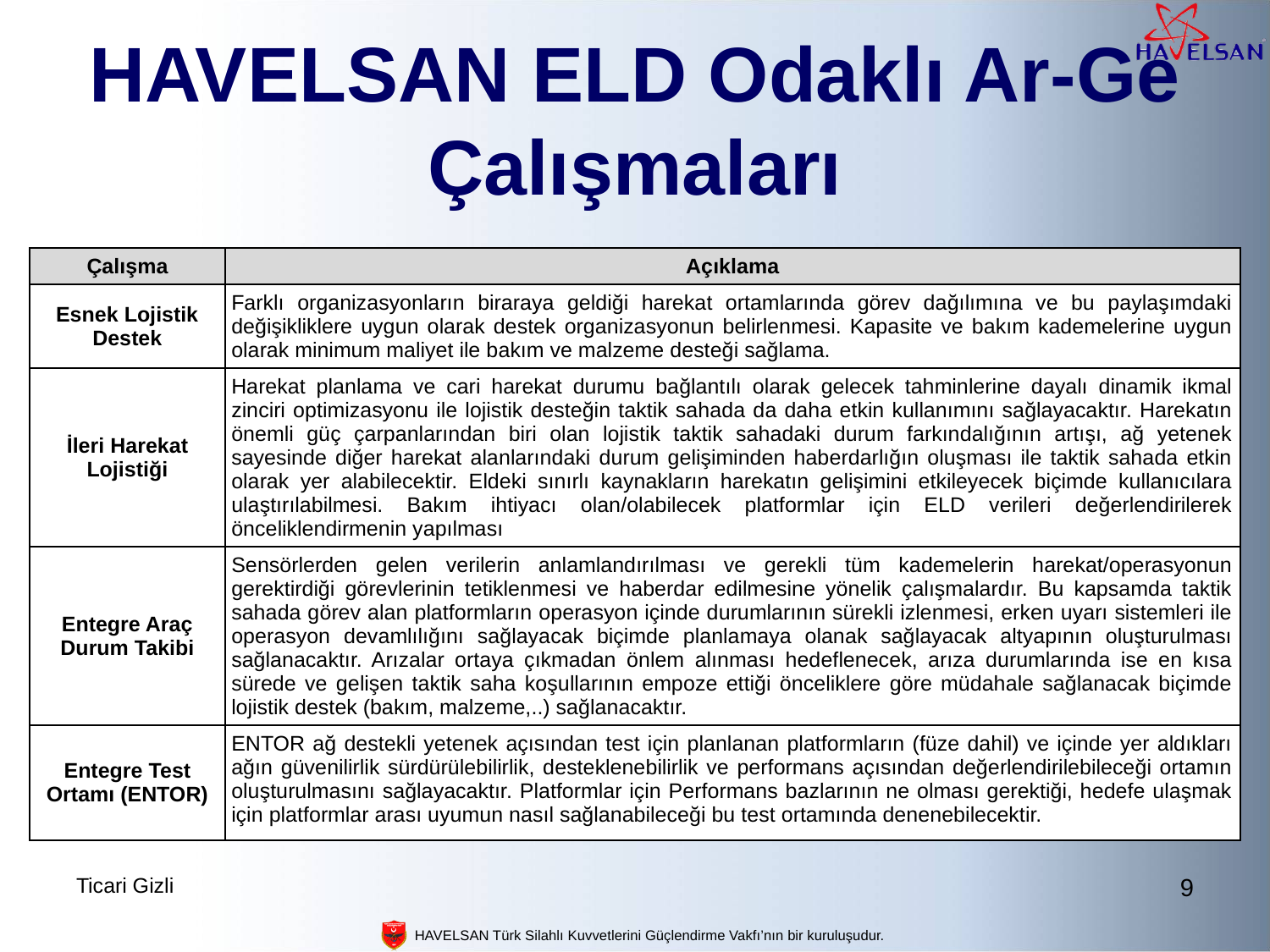

# HAVELSAN ELD Odaklı Ar-Ge Çalışmaları
| Çalışma | Açıklama |
| --- | --- |
| Esnek Lojistik Destek | Farklı organizasyonların biraraya geldiği harekat ortamlarında görev dağılımına ve bu paylaşımdaki değişikliklere uygun olarak destek organizasyonun belirlenmesi. Kapasite ve bakım kademelerine uygun olarak minimum maliyet ile bakım ve malzeme desteği sağlama. |
| İleri Harekat Lojistiği | Harekat planlama ve cari harekat durumu bağlantılı olarak gelecek tahminlerine dayalı dinamik ikmal zinciri optimizasyonu ile lojistik desteğin taktik sahada da daha etkin kullanımını sağlayacaktır. Harekatın önemli güç çarpanlarından biri olan lojistik taktik sahadaki durum farkındalığının artışı, ağ yetenek sayesinde diğer harekat alanlarındaki durum gelişiminden haberdarlığın oluşması ile taktik sahada etkin olarak yer alabilecektir. Eldeki sınırlı kaynakların harekatın gelişimini etkileyecek biçimde kullanıcılara ulaştırılabilmesi. Bakım ihtiyacı olan/olabilecek platformlar için ELD verileri değerlendirilerek önceliklendirmenin yapılması |
| Entegre Araç Durum Takibi | Sensörlerden gelen verilerin anlamlandırılması ve gerekli tüm kademelerin harekat/operasyonun gerektirdiği görevlerinin tetiklenmesi ve haberdar edilmesine yönelik çalışmalardır. Bu kapsamda taktik sahada görev alan platformların operasyon içinde durumlarının sürekli izlenmesi, erken uyarı sistemleri ile operasyon devamlılığını sağlayacak biçimde planlamaya olanak sağlayacak altyapının oluşturulması sağlanacaktır. Arızalar ortaya çıkmadan önlem alınması hedeflenecek, arıza durumlarında ise en kısa sürede ve gelişen taktik saha koşullarının empoze ettiği önceliklere göre müdahale sağlanacak biçimde lojistik destek (bakım, malzeme,..) sağlanacaktır. |
| Entegre Test Ortamı (ENTOR) | ENTOR ağ destekli yetenek açısından test için planlanan platformların (füze dahil) ve içinde yer aldıkları ağın güvenilirlik sürdürülebilirlik, desteklenebilirlik ve performans açısından değerlendirilebileceği ortamın oluşturulmasını sağlayacaktır. Platformlar için Performans bazlarının ne olması gerektiği, hedefe ulaşmak için platformlar arası uyumun nasıl sağlanabileceği bu test ortamında denenebilecektir. |
Ticari Gizli
9